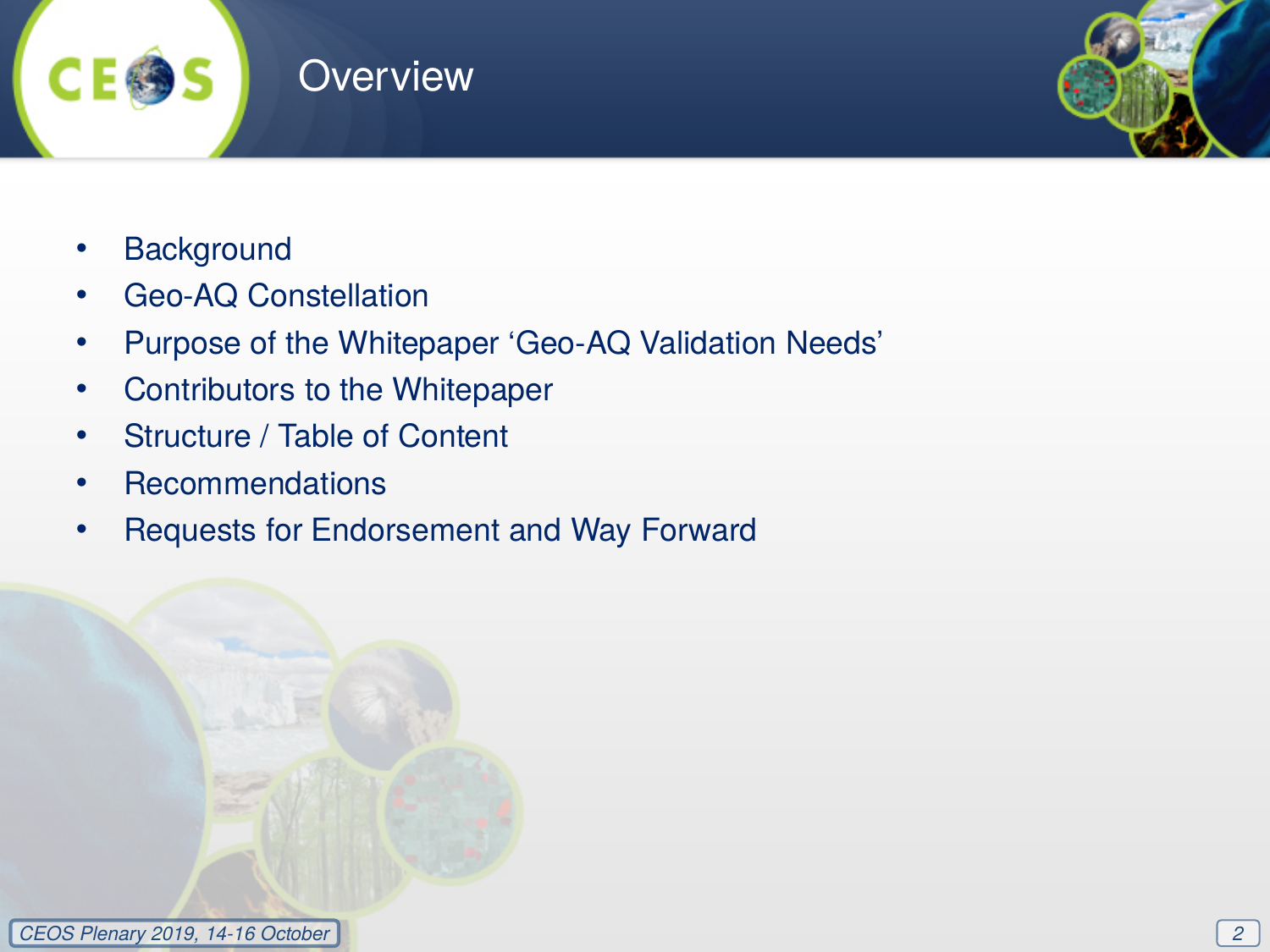

Overview
Background
Geo-AQ Constellation
Purpose of the Whitepaper ‘Geo-AQ Validation Needs’
Contributors to the Whitepaper
Structure / Table of Content
Recommendations
Requests for Endorsement and Way Forward
2